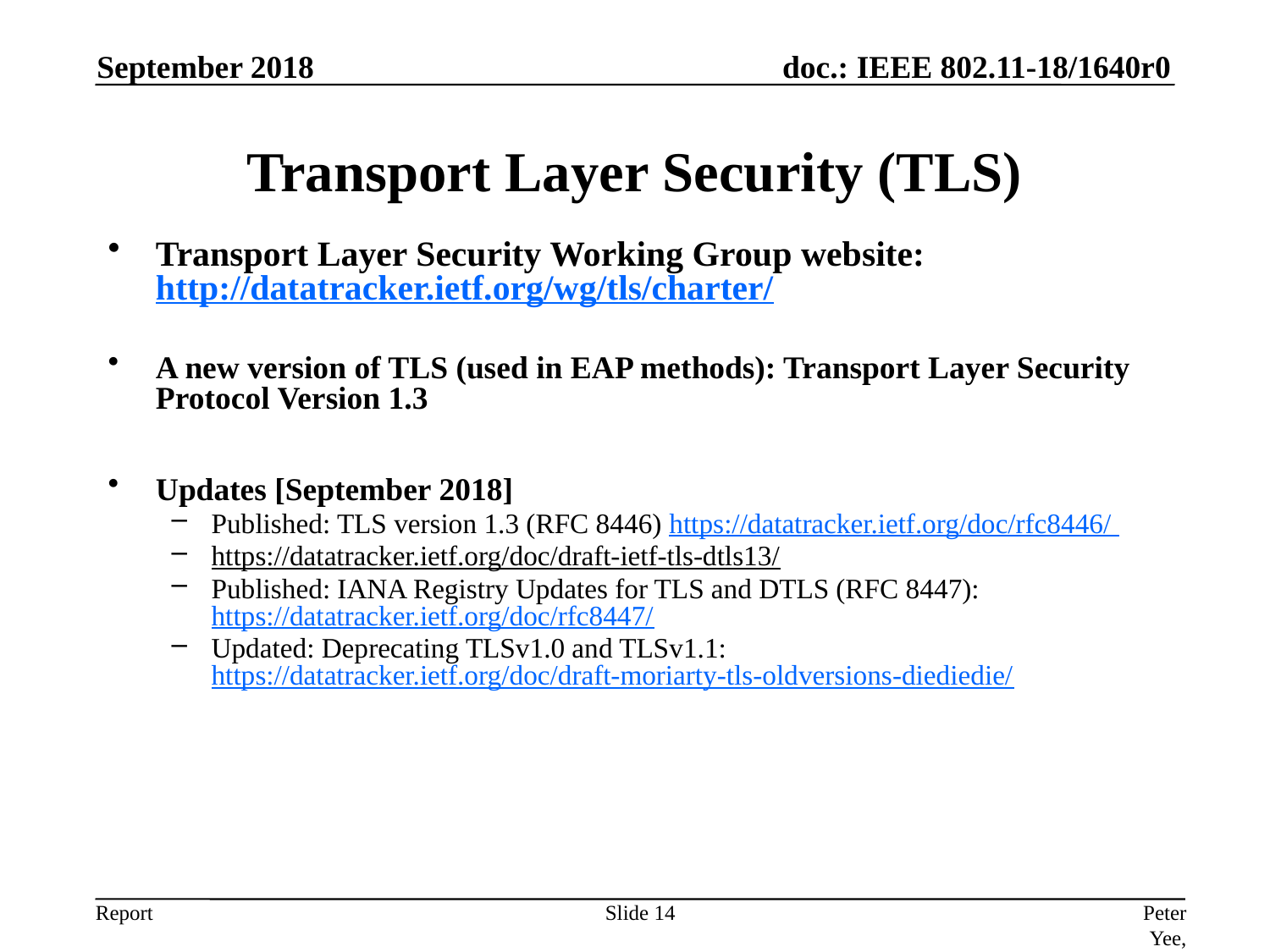

September 2018
# Transport Layer Security (TLS)
Transport Layer Security Working Group website: http://datatracker.ietf.org/wg/tls/charter/

A new version of TLS (used in EAP methods): Transport Layer Security Protocol Version 1.3

Updates [September 2018]
Published: TLS version 1.3 (RFC 8446) https://datatracker.ietf.org/doc/rfc8446/
https://datatracker.ietf.org/doc/draft-ietf-tls-dtls13/
Published: IANA Registry Updates for TLS and DTLS (RFC 8447): https://datatracker.ietf.org/doc/rfc8447/
Updated: Deprecating TLSv1.0 and TLSv1.1: https://datatracker.ietf.org/doc/draft-moriarty-tls-oldversions-diediedie/

Slide 14
Peter Yee, AKAYLA